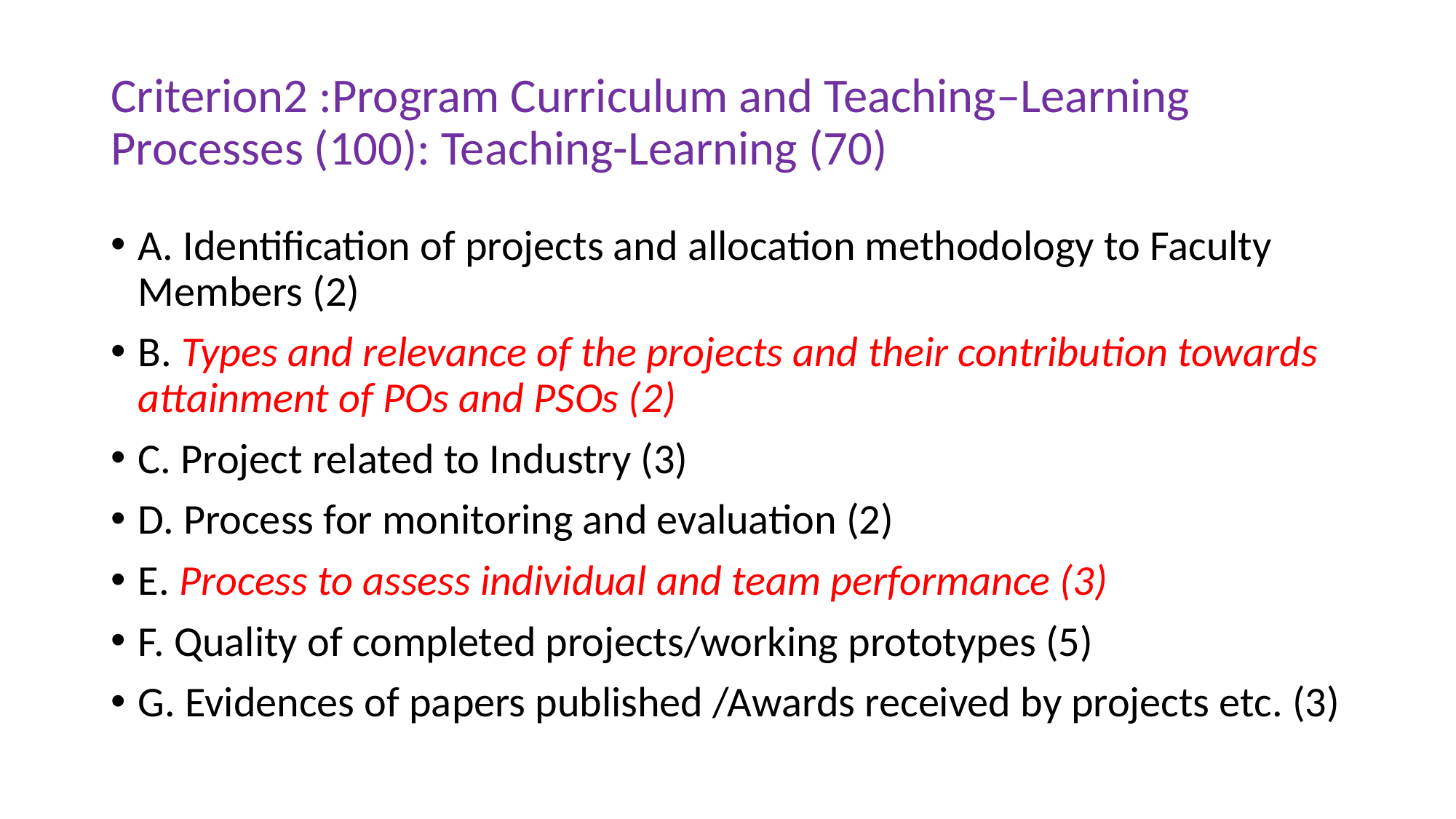

# Criterion2 :Program Curriculum and Teaching–Learning Processes (100): Teaching-Learning (70)
A. Identification of projects and allocation methodology to Faculty Members (2)
B. Types and relevance of the projects and their contribution towards attainment of POs and PSOs (2)
C. Project related to Industry (3)
D. Process for monitoring and evaluation (2)
E. Process to assess individual and team performance (3)
F. Quality of completed projects/working prototypes (5)
G. Evidences of papers published /Awards received by projects etc. (3)